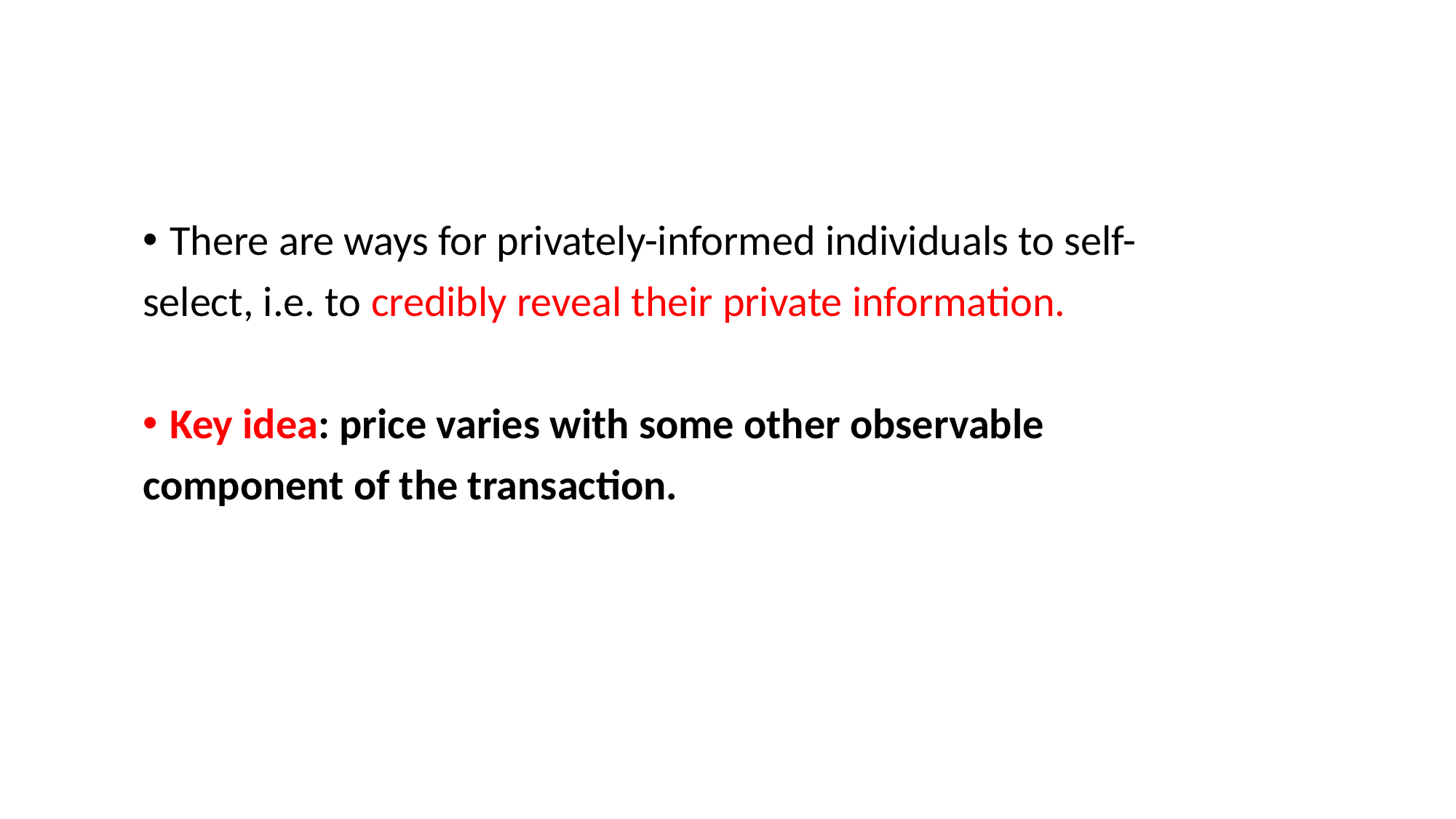

#

There are ways for privately-informed individuals to self-
select, i.e. to credibly reveal their private information.

Key idea: price varies with some other observable
component of the transaction.

21